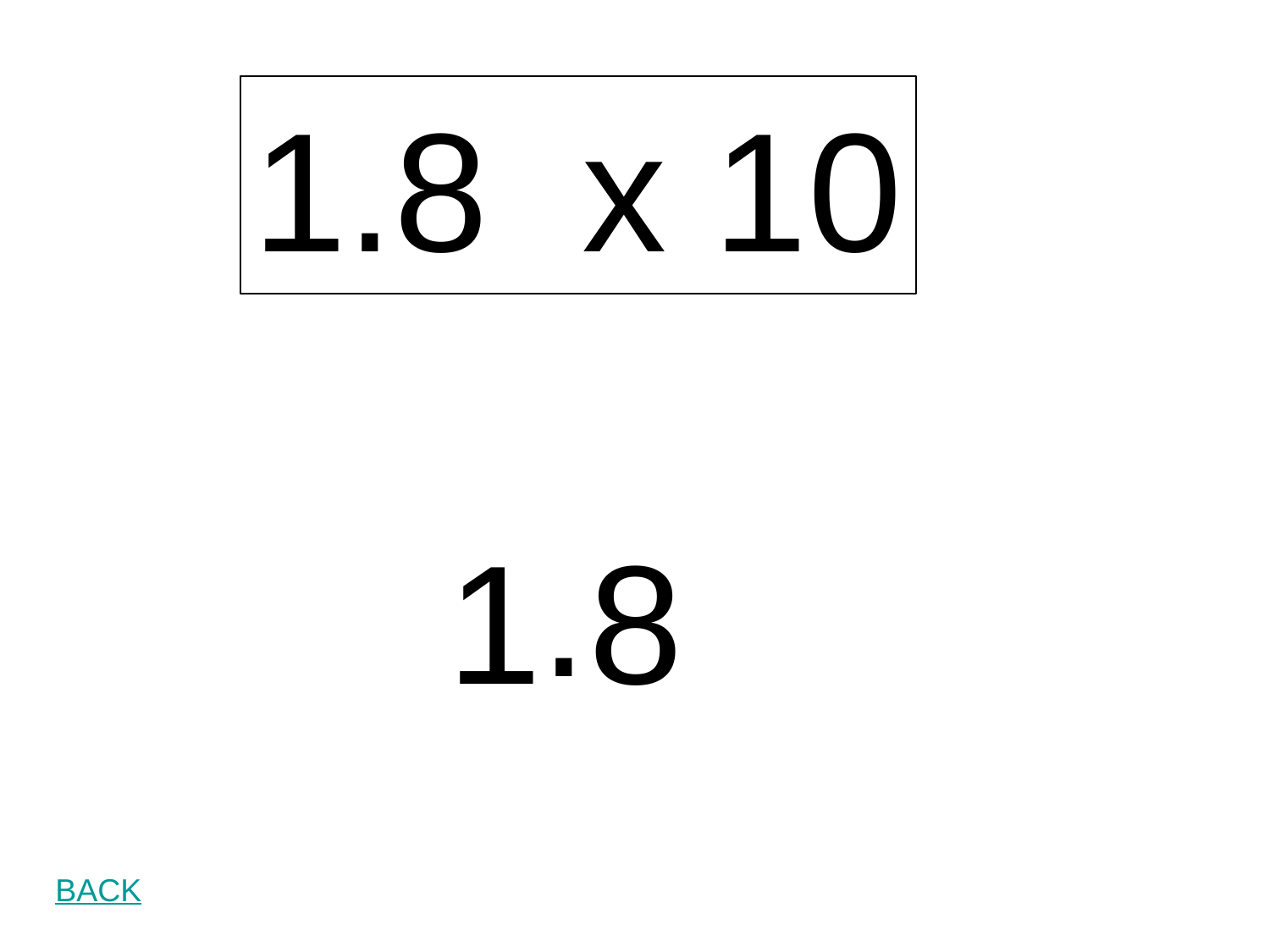

1.8  x 10
.

1 8
BACK